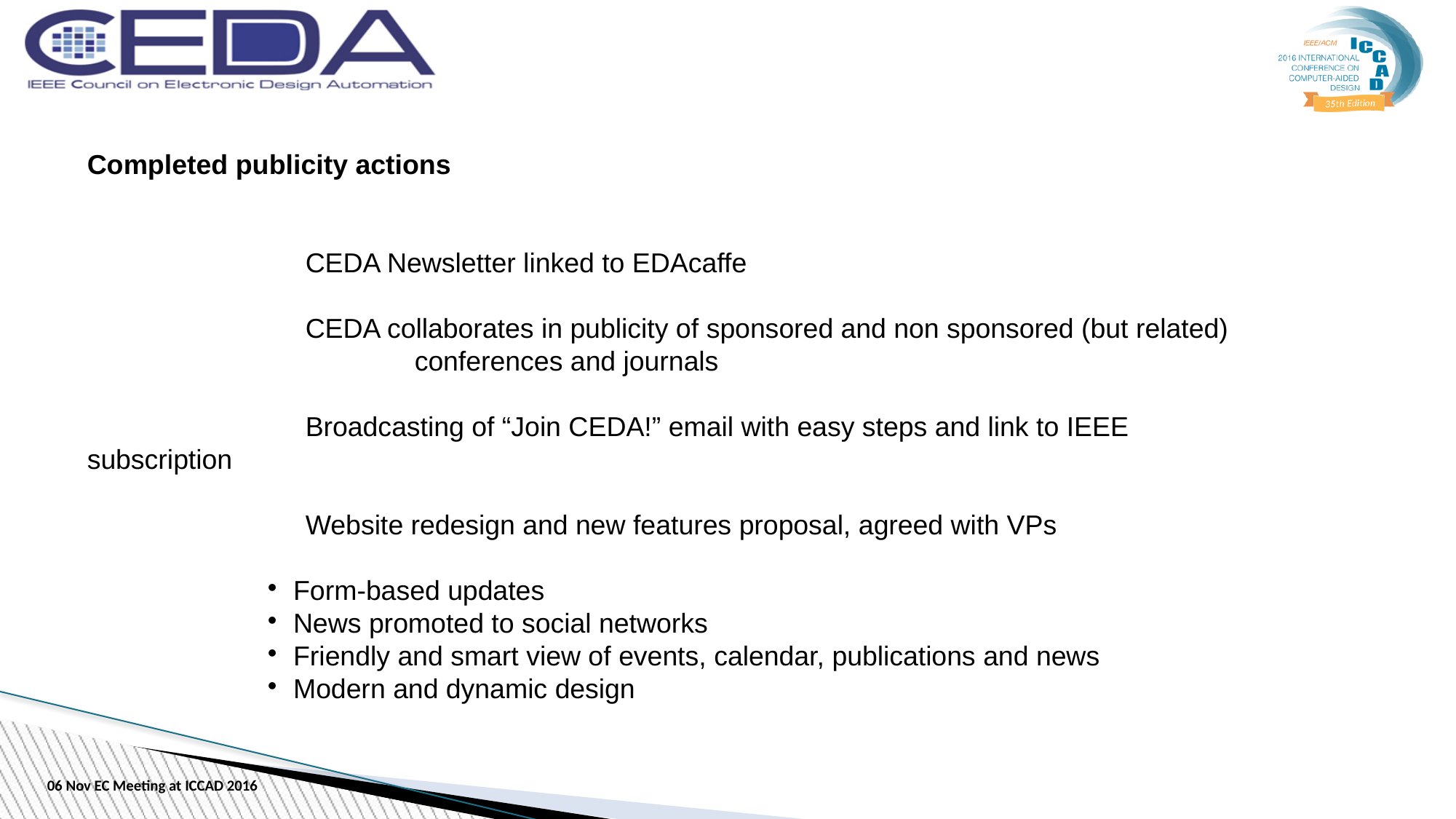

Completed publicity actions

		CEDA Newsletter linked to EDAcaffe

		CEDA collaborates in publicity of sponsored and non sponsored (but related)
			conferences and journals

		Broadcasting of “Join CEDA!” email with easy steps and link to IEEE subscription

		Website redesign and new features proposal, agreed with VPs

Form-based updates
News promoted to social networks
Friendly and smart view of events, calendar, publications and news
Modern and dynamic design